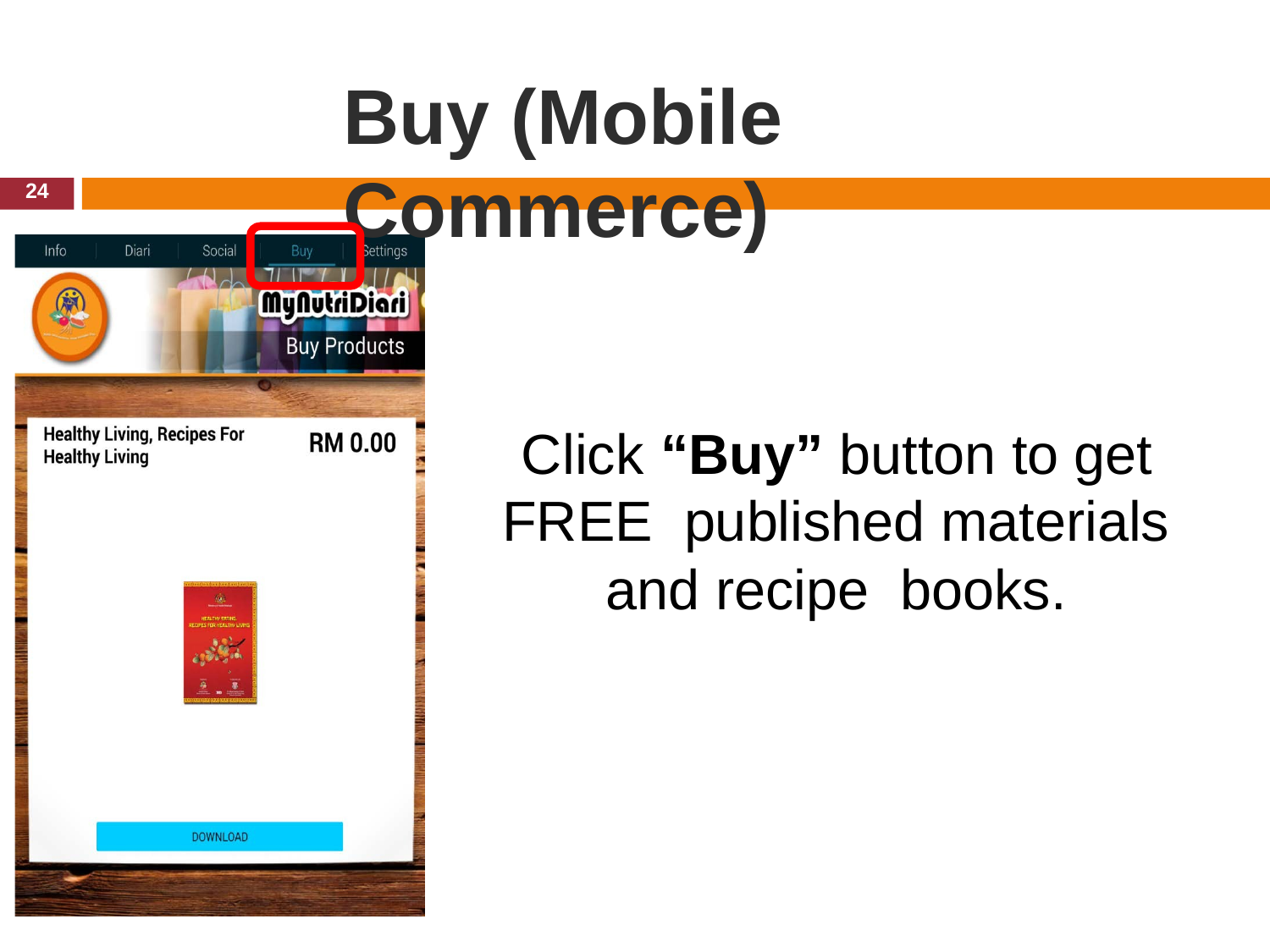

# Buy (Mobile Commerce)
24

Click “Buy” button to get FREE  published materials and recipe  books.